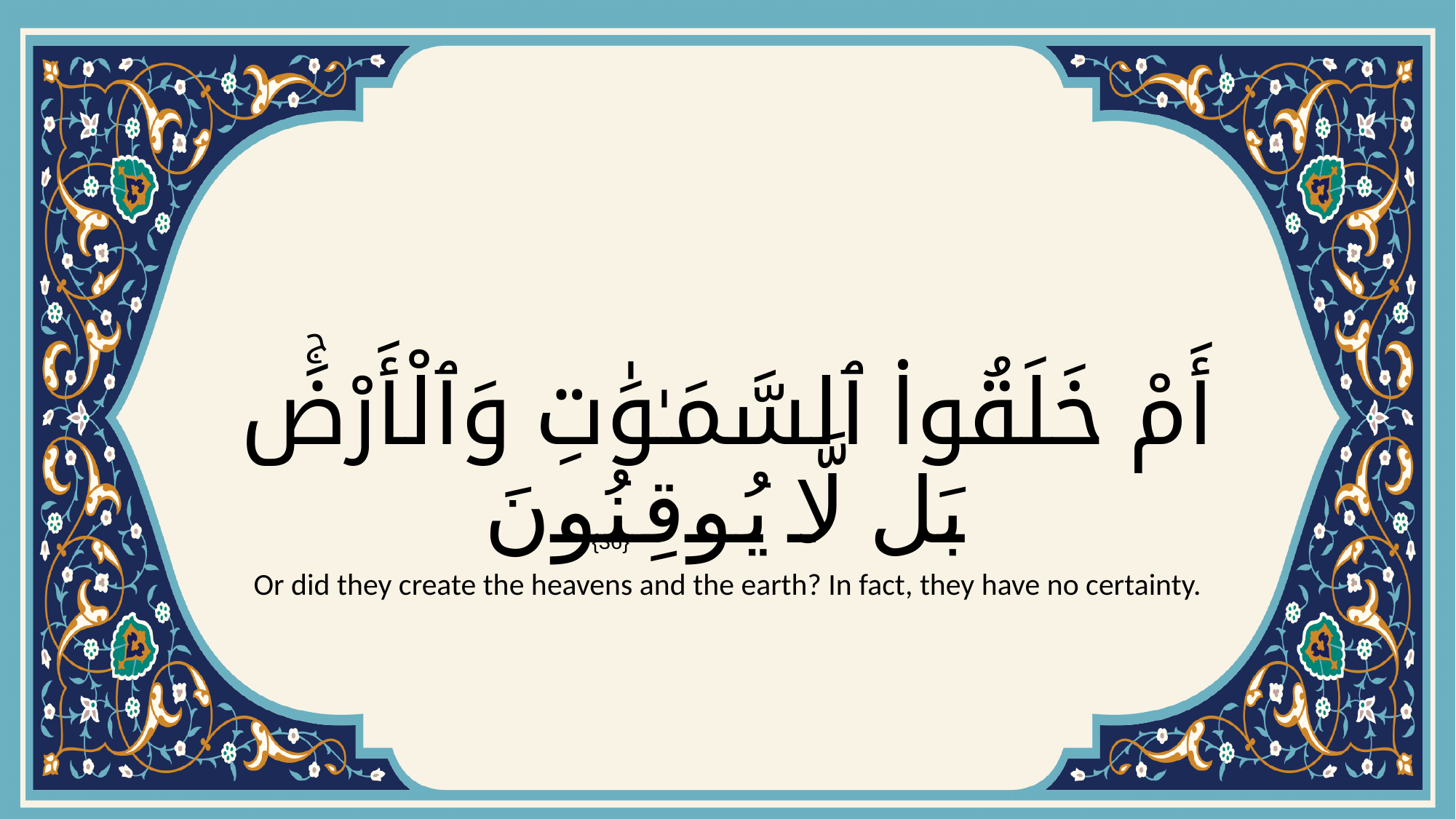

# أَمْ خَلَقُوا۟ ٱلسَّمَـٰوَٰتِ وَٱلْأَرْضَۚ بَل لَّا يُوقِنُونَ
{36}
Or did they create the heavens and the earth? In fact, they have no certainty.